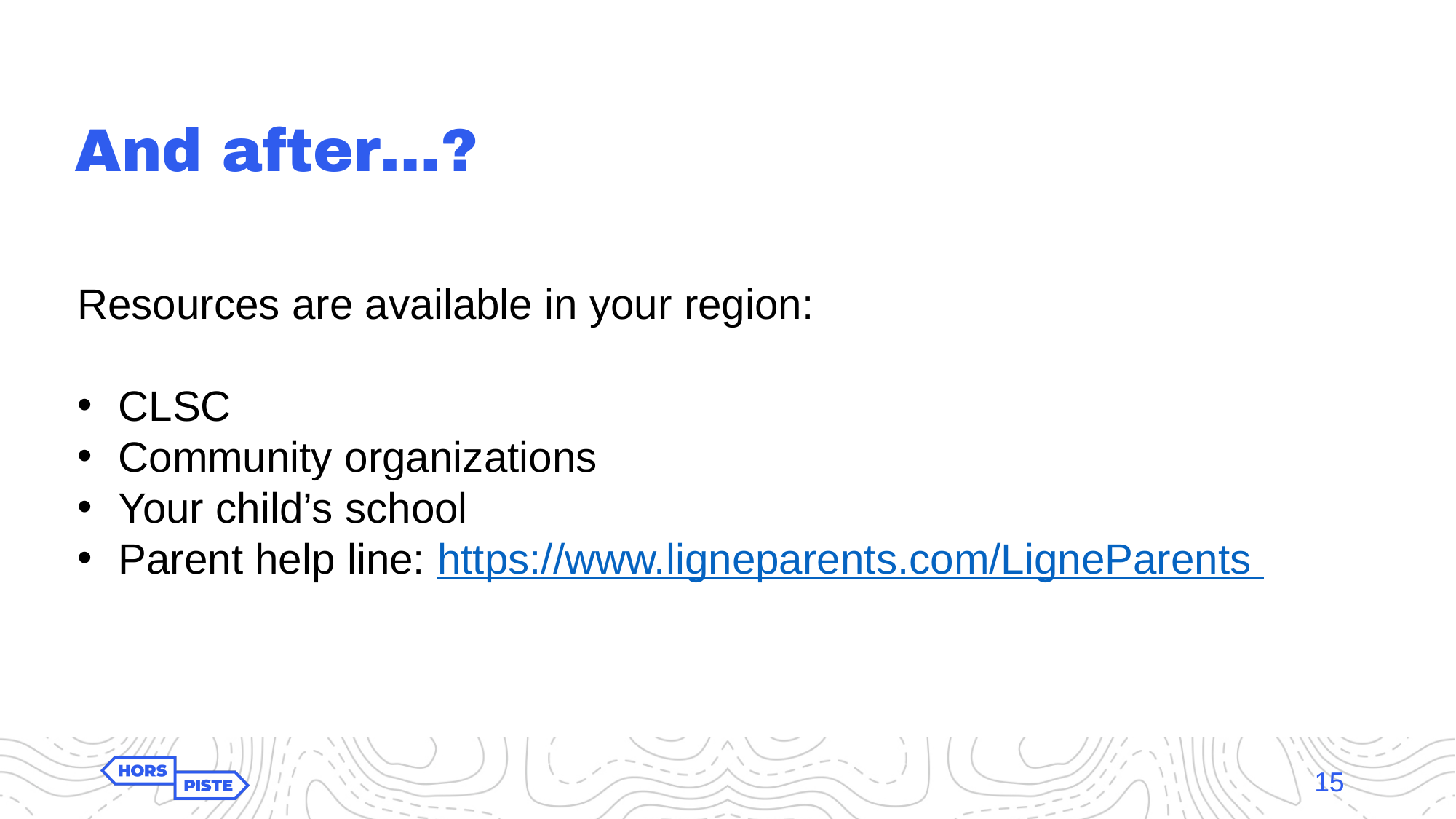

And after…?
Resources are available in your region:

CLSC
Community organizations
Your child’s school
Parent help line: https://www.ligneparents.com/LigneParents
15